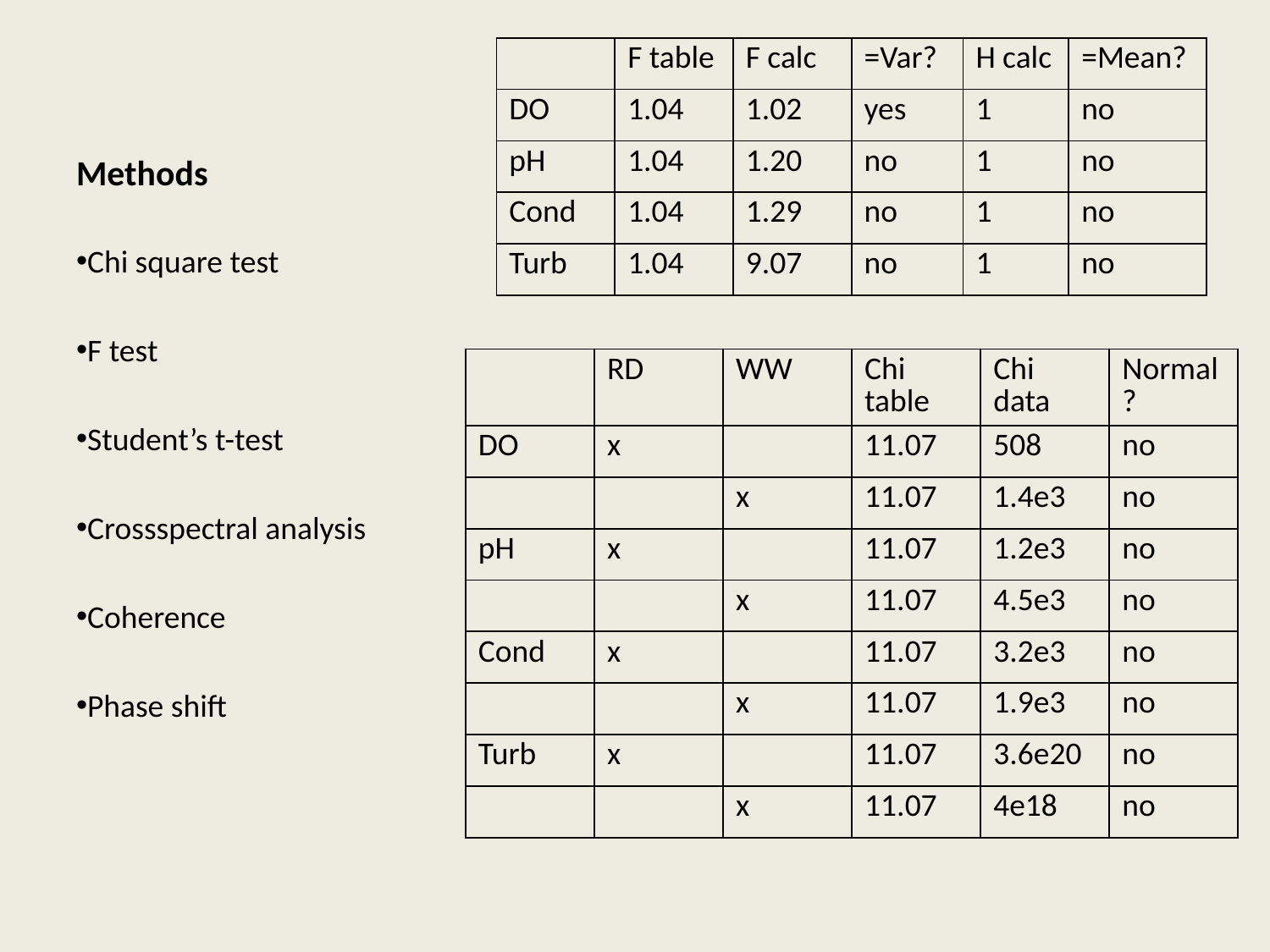

# Methods
|  | F table | F calc | =Var? | H calc | =Mean? |
| --- | --- | --- | --- | --- | --- |
| DO | 1.04 | 1.02 | yes | 1 | no |
| pH | 1.04 | 1.20 | no | 1 | no |
| Cond | 1.04 | 1.29 | no | 1 | no |
| Turb | 1.04 | 9.07 | no | 1 | no |

Chi square test

F test

Student’s t-test

Crossspectral analysis

Coherence

Phase shift

|  | RD | WW | Chi table | Chi data | Normal? |
| --- | --- | --- | --- | --- | --- |
| DO | x |  | 11.07 | 508 | no |
|  |  | x | 11.07 | 1.4e3 | no |
| pH | x |  | 11.07 | 1.2e3 | no |
|  |  | x | 11.07 | 4.5e3 | no |
| Cond | x |  | 11.07 | 3.2e3 | no |
|  |  | x | 11.07 | 1.9e3 | no |
| Turb | x |  | 11.07 | 3.6e20 | no |
|  |  | x | 11.07 | 4e18 | no |